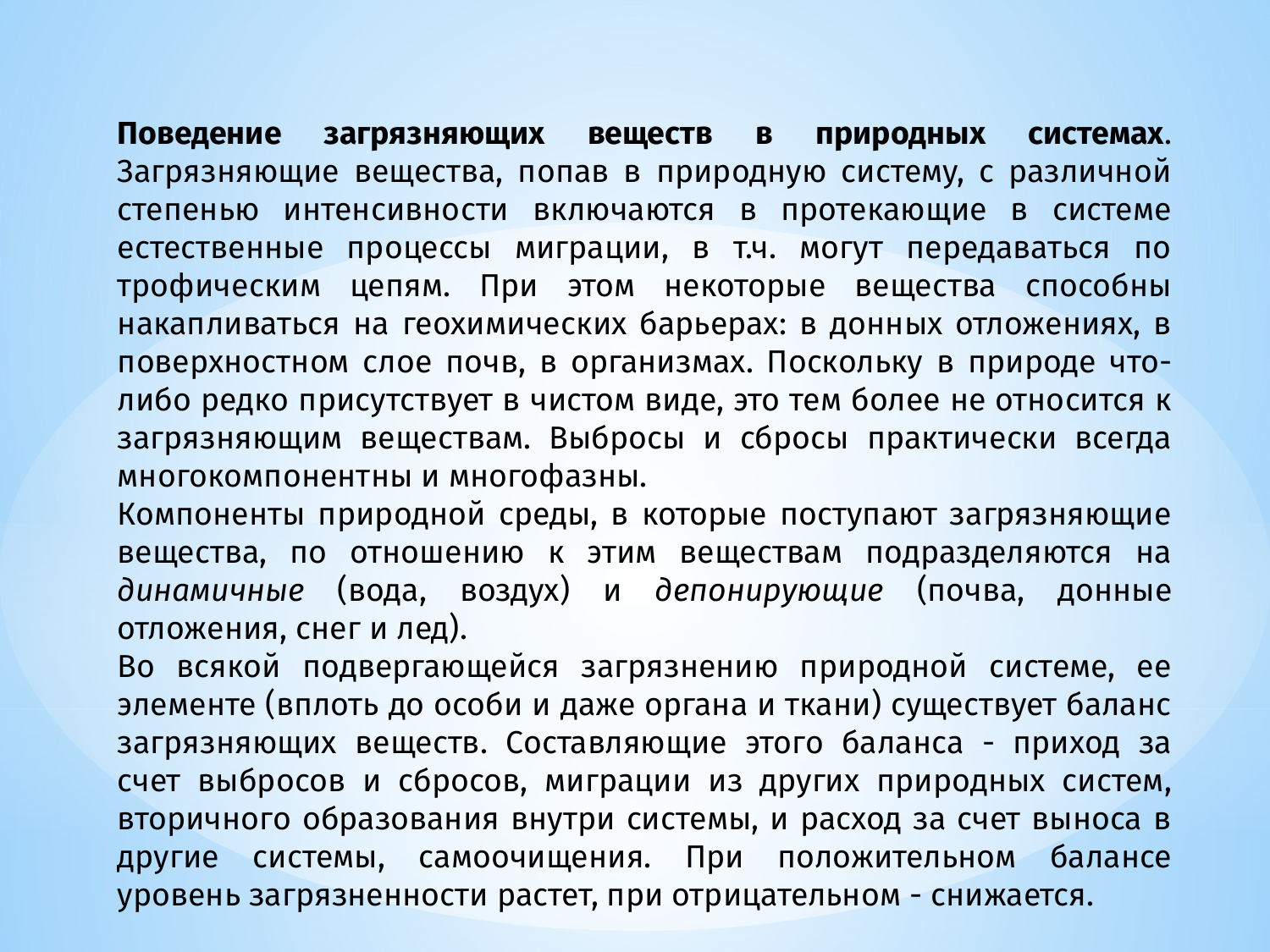

Поведение загрязняющих веществ в природных системах. Загрязняющие вещества, попав в природную систему, с различной степенью интенсивности включаются в протекающие в системе естественные процессы миграции, в т.ч. могут передаваться по трофическим цепям. При этом некоторые вещества способны накапливаться на геохимических барьерах: в донных отложениях, в поверхностном слое почв, в организмах. Поскольку в природе что-либо редко присутствует в чистом виде, это тем более не относится к загрязняющим веществам. Выбросы и сбросы практически всегда многокомпонентны и многофазны.
Компоненты природной среды, в которые поступают загрязняющие вещества, по отношению к этим веществам подразделяются на динамичные (вода, воздух) и депонирующие (почва, донные отложения, снег и лед).
Во всякой подвергающейся загрязнению природной системе, ее элементе (вплоть до особи и даже органа и ткани) существует баланс загрязняющих веществ. Составляющие этого баланса - приход за счет выбросов и сбросов, миграции из других природных систем, вторичного образования внутри системы, и расход за счет выноса в другие системы, самоочищения. При положительном балансе уровень загрязненности растет, при отрицательном - снижается.